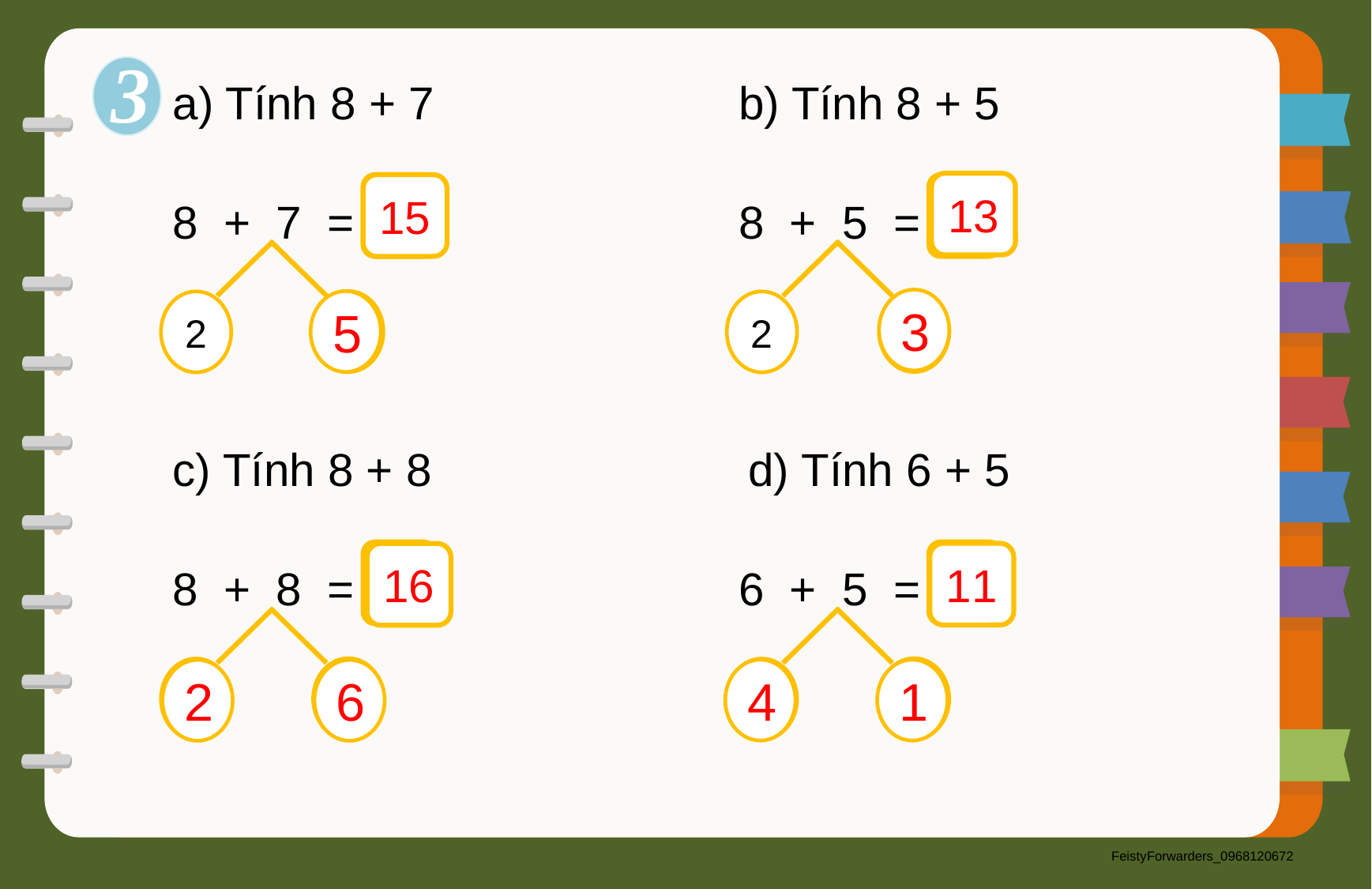

3

a) Tính 8 + 7
b) Tính 8 + 5
13
?
8  +  7  =
15
?
8  +  5  =
3
5
?
?
2
2
c) Tính 8 + 8
d) Tính 6 + 5
?
8  +  8  =
?
6  +  5  =
11
16
?
?
?
?
4
1
2
6